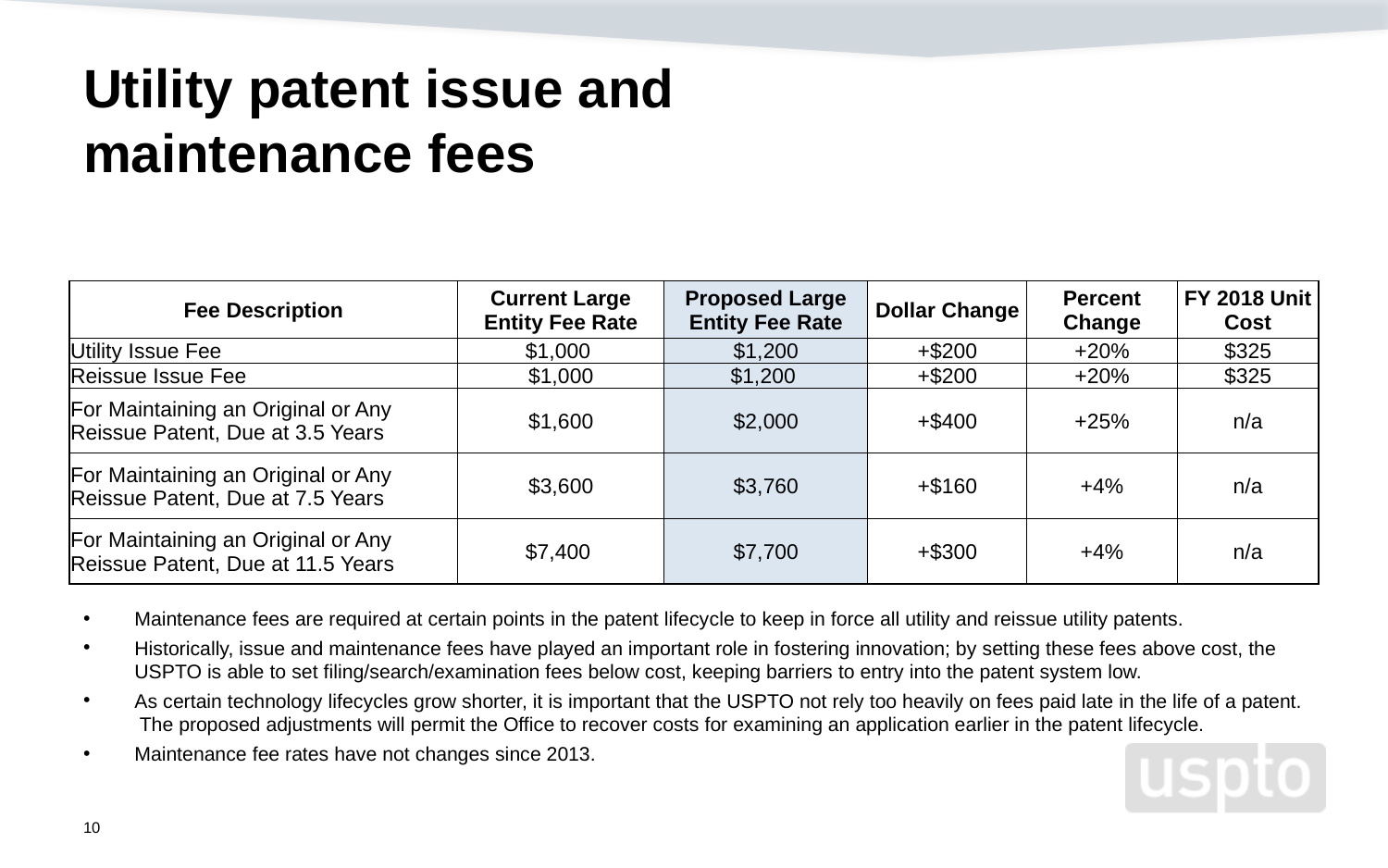

# Utility patent issue and maintenance fees
| Fee Description | Current Large Entity Fee Rate | Proposed Large Entity Fee Rate | Dollar Change | Percent Change | FY 2018 Unit Cost |
| --- | --- | --- | --- | --- | --- |
| Utility Issue Fee | $1,000 | $1,200 | +$200 | +20% | $325 |
| Reissue Issue Fee | $1,000 | $1,200 | +$200 | +20% | $325 |
| For Maintaining an Original or Any Reissue Patent, Due at 3.5 Years | $1,600 | $2,000 | +$400 | +25% | n/a |
| For Maintaining an Original or Any Reissue Patent, Due at 7.5 Years | $3,600 | $3,760 | +$160 | +4% | n/a |
| For Maintaining an Original or Any Reissue Patent, Due at 11.5 Years | $7,400 | $7,700 | +$300 | +4% | n/a |
Maintenance fees are required at certain points in the patent lifecycle to keep in force all utility and reissue utility patents.
Historically, issue and maintenance fees have played an important role in fostering innovation; by setting these fees above cost, the USPTO is able to set filing/search/examination fees below cost, keeping barriers to entry into the patent system low.
As certain technology lifecycles grow shorter, it is important that the USPTO not rely too heavily on fees paid late in the life of a patent.  The proposed adjustments will permit the Office to recover costs for examining an application earlier in the patent lifecycle.
Maintenance fee rates have not changes since 2013.
10